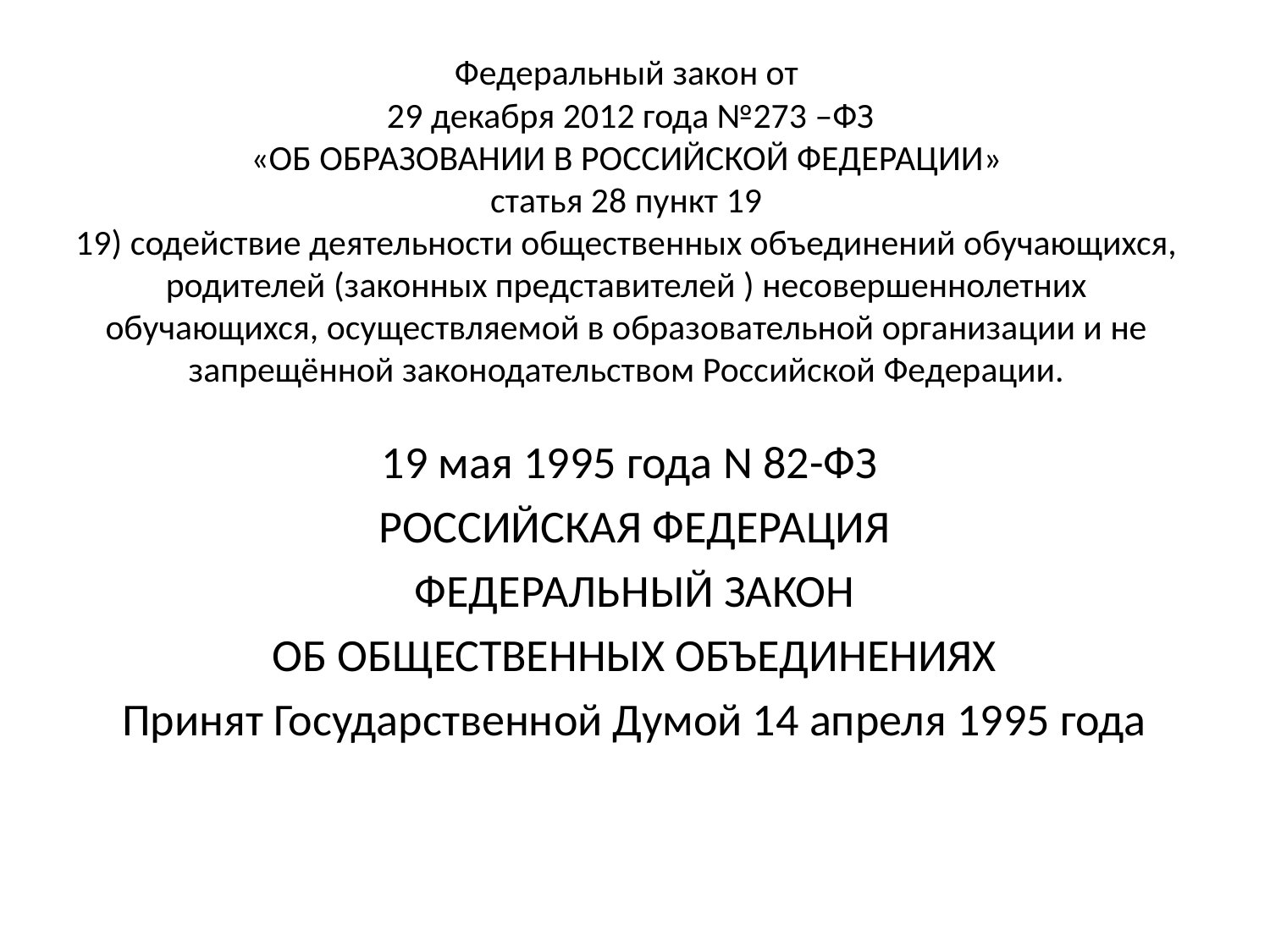

# Федеральный закон от 29 декабря 2012 года №273 –ФЗ «ОБ ОБРАЗОВАНИИ В РОССИЙСКОЙ ФЕДЕРАЦИИ» статья 28 пункт 19 19) содействие деятельности общественных объединений обучающихся, родителей (законных представителей ) несовершеннолетних обучающихся, осуществляемой в образовательной организации и не запрещённой законодательством Российской Федерации.
19 мая 1995 года N 82-ФЗ
РОССИЙСКАЯ ФЕДЕРАЦИЯ
ФЕДЕРАЛЬНЫЙ ЗАКОН
ОБ ОБЩЕСТВЕННЫХ ОБЪЕДИНЕНИЯХ
Принят Государственной Думой 14 апреля 1995 года